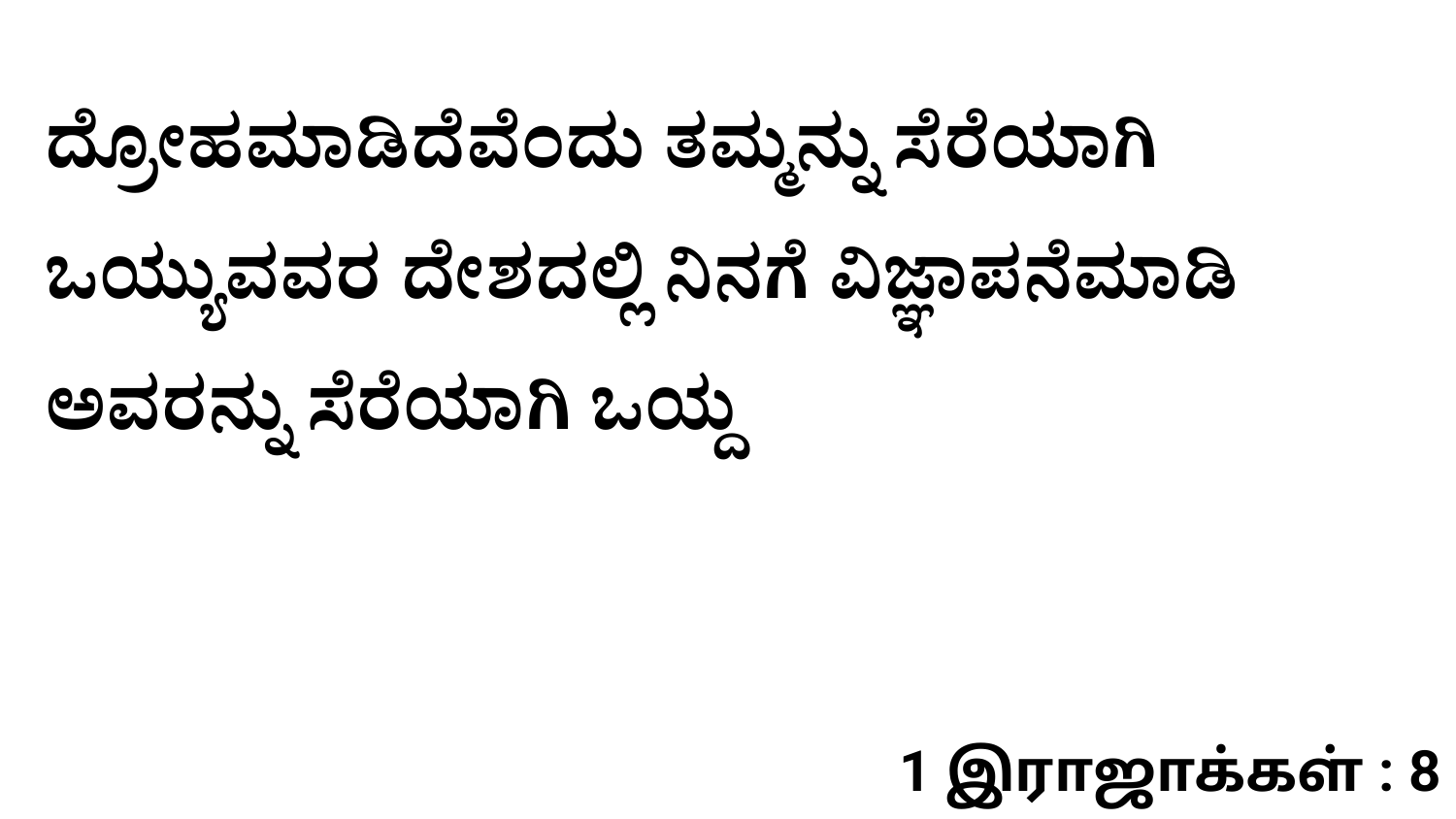

ದ್ರೋಹಮಾಡಿದೆವೆಂದು ತಮ್ಮನ್ನು ಸೆರೆಯಾಗಿ ಒಯ್ಯುವವರ ದೇಶದಲ್ಲಿ ನಿನಗೆ ವಿಜ್ಞಾಪನೆಮಾಡಿ ಅವರನ್ನು ಸೆರೆಯಾಗಿ ಒಯ್ದ
1 இராஜாக்கள் : 8